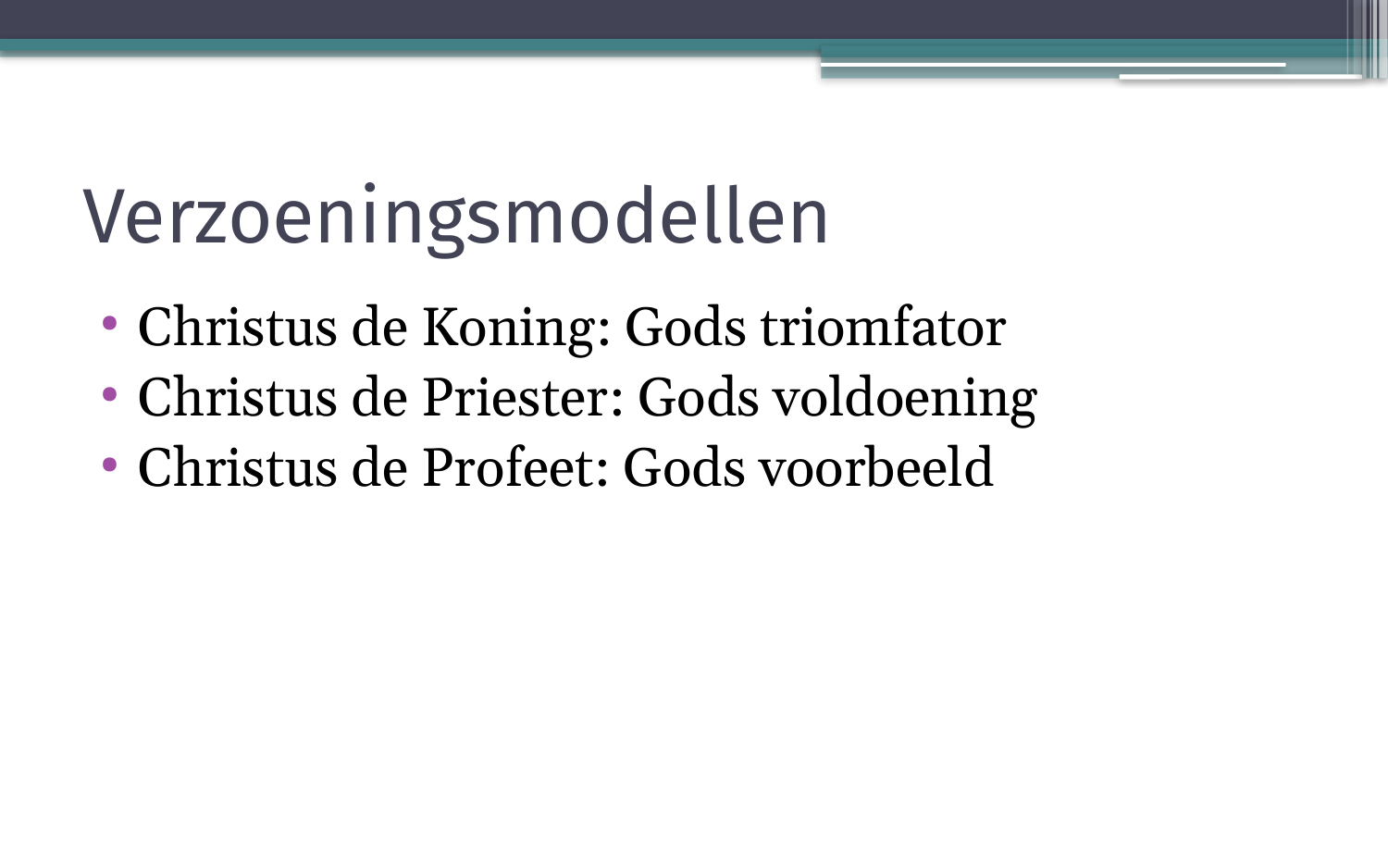

# Verzoeningsmodellen
Christus de Koning: Gods triomfator
Christus de Priester: Gods voldoening
Christus de Profeet: Gods voorbeeld